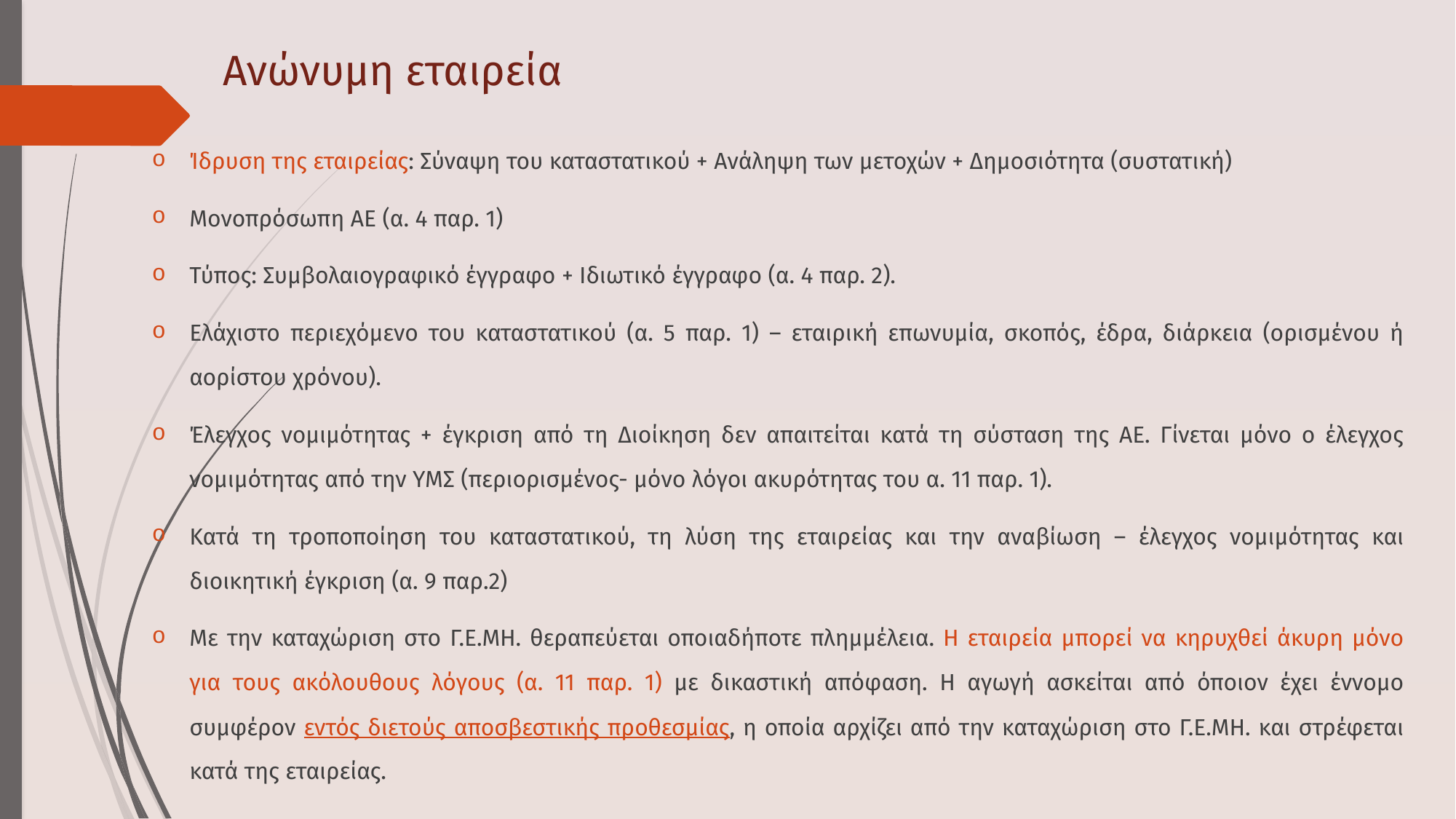

# Ανώνυμη εταιρεία
Ίδρυση της εταιρείας: Σύναψη του καταστατικού + Ανάληψη των μετοχών + Δημοσιότητα (συστατική)
Μονοπρόσωπη ΑΕ (α. 4 παρ. 1)
Τύπος: Συμβολαιογραφικό έγγραφο + Ιδιωτικό έγγραφο (α. 4 παρ. 2).
Ελάχιστο περιεχόμενο του καταστατικού (α. 5 παρ. 1) – εταιρική επωνυμία, σκοπός, έδρα, διάρκεια (ορισμένου ή αορίστου χρόνου).
Έλεγχος νομιμότητας + έγκριση από τη Διοίκηση δεν απαιτείται κατά τη σύσταση της ΑΕ. Γίνεται μόνο ο έλεγχος νομιμότητας από την ΥΜΣ (περιορισμένος- μόνο λόγοι ακυρότητας του α. 11 παρ. 1).
Κατά τη τροποποίηση του καταστατικού, τη λύση της εταιρείας και την αναβίωση – έλεγχος νομιμότητας και διοικητική έγκριση (α. 9 παρ.2)
Με την καταχώριση στο Γ.Ε.ΜΗ. θεραπεύεται οποιαδήποτε πλημμέλεια. Η εταιρεία μπορεί να κηρυχθεί άκυρη μόνο για τους ακόλουθους λόγους (α. 11 παρ. 1) με δικαστική απόφαση. H αγωγή ασκείται από όποιον έχει έννομο συμφέρον εντός διετούς αποσβεστικής προθεσμίας, η οποία αρχίζει από την καταχώριση στο Γ.Ε.ΜΗ. και στρέφεται κατά της εταιρείας.